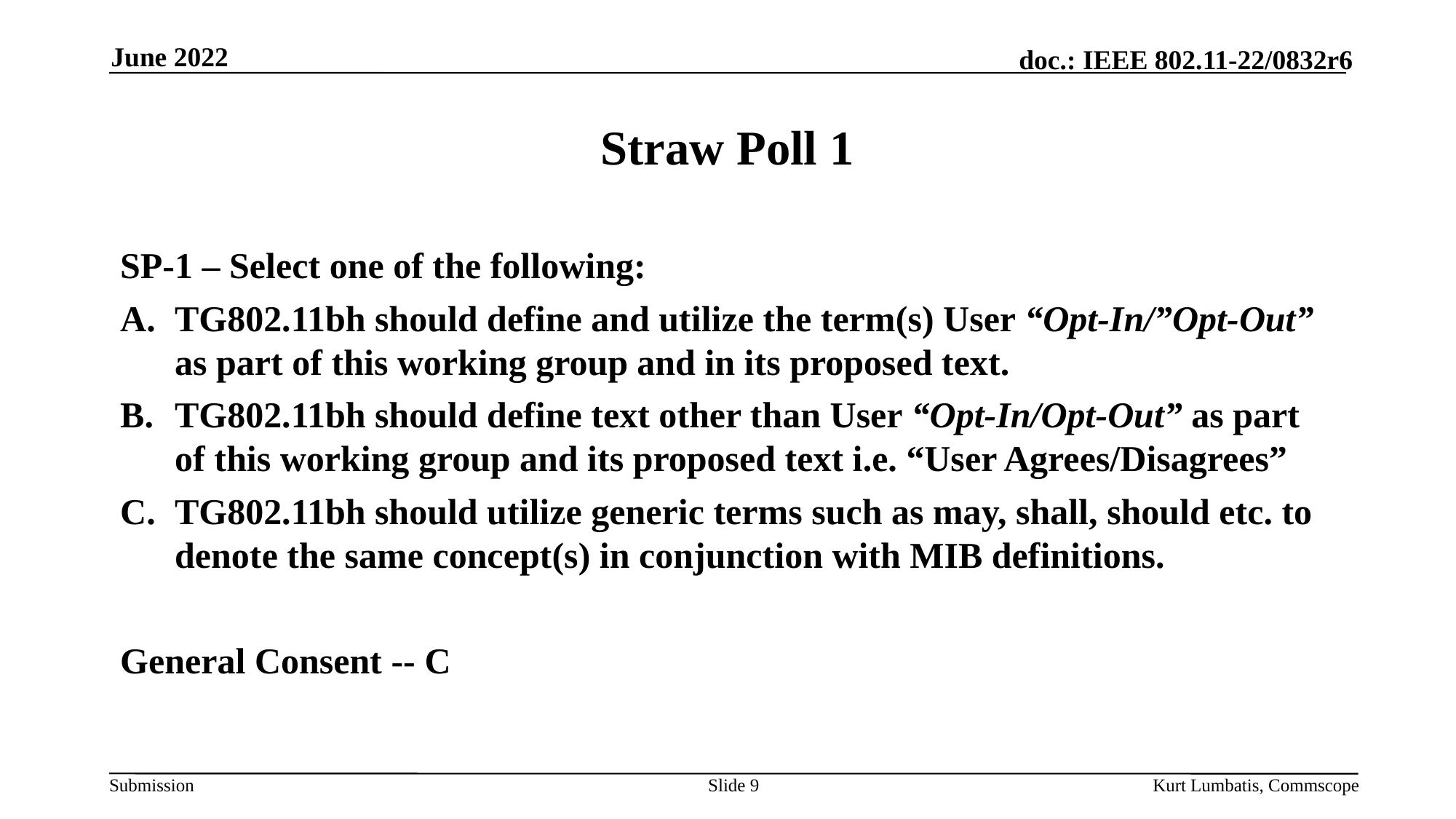

June 2022
# Straw Poll 1
SP-1 – Select one of the following:
TG802.11bh should define and utilize the term(s) User “Opt-In/”Opt-Out” as part of this working group and in its proposed text.
TG802.11bh should define text other than User “Opt-In/Opt-Out” as part of this working group and its proposed text i.e. “User Agrees/Disagrees”
TG802.11bh should utilize generic terms such as may, shall, should etc. to denote the same concept(s) in conjunction with MIB definitions.

General Consent -- C

Slide 9
Kurt Lumbatis, Commscope